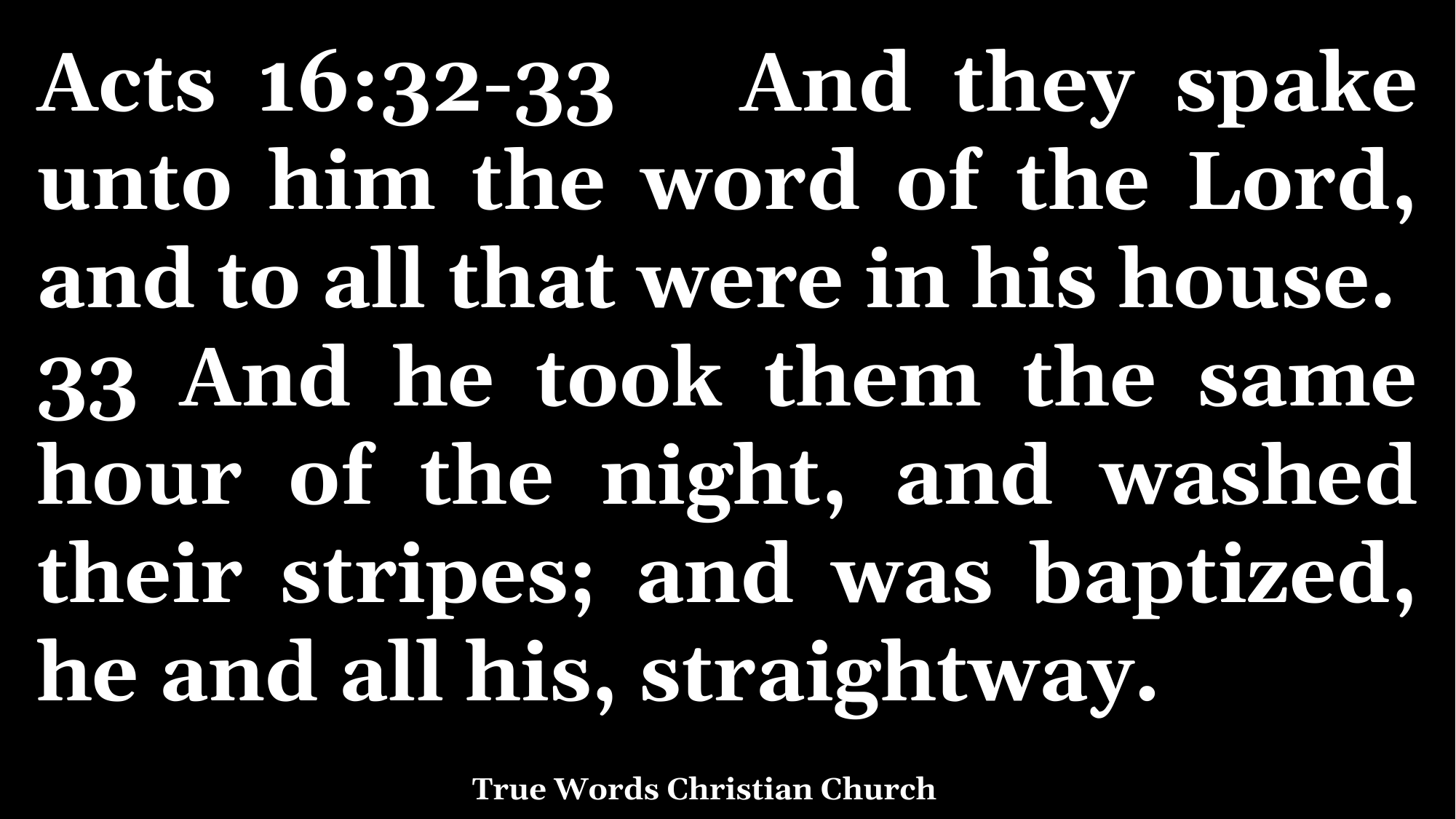

Acts 16:32-33   And they spake unto him the word of the Lord, and to all that were in his house.  33 And he took them the same hour of the night, and washed their stripes; and was baptized, he and all his, straightway.
True Words Christian Church